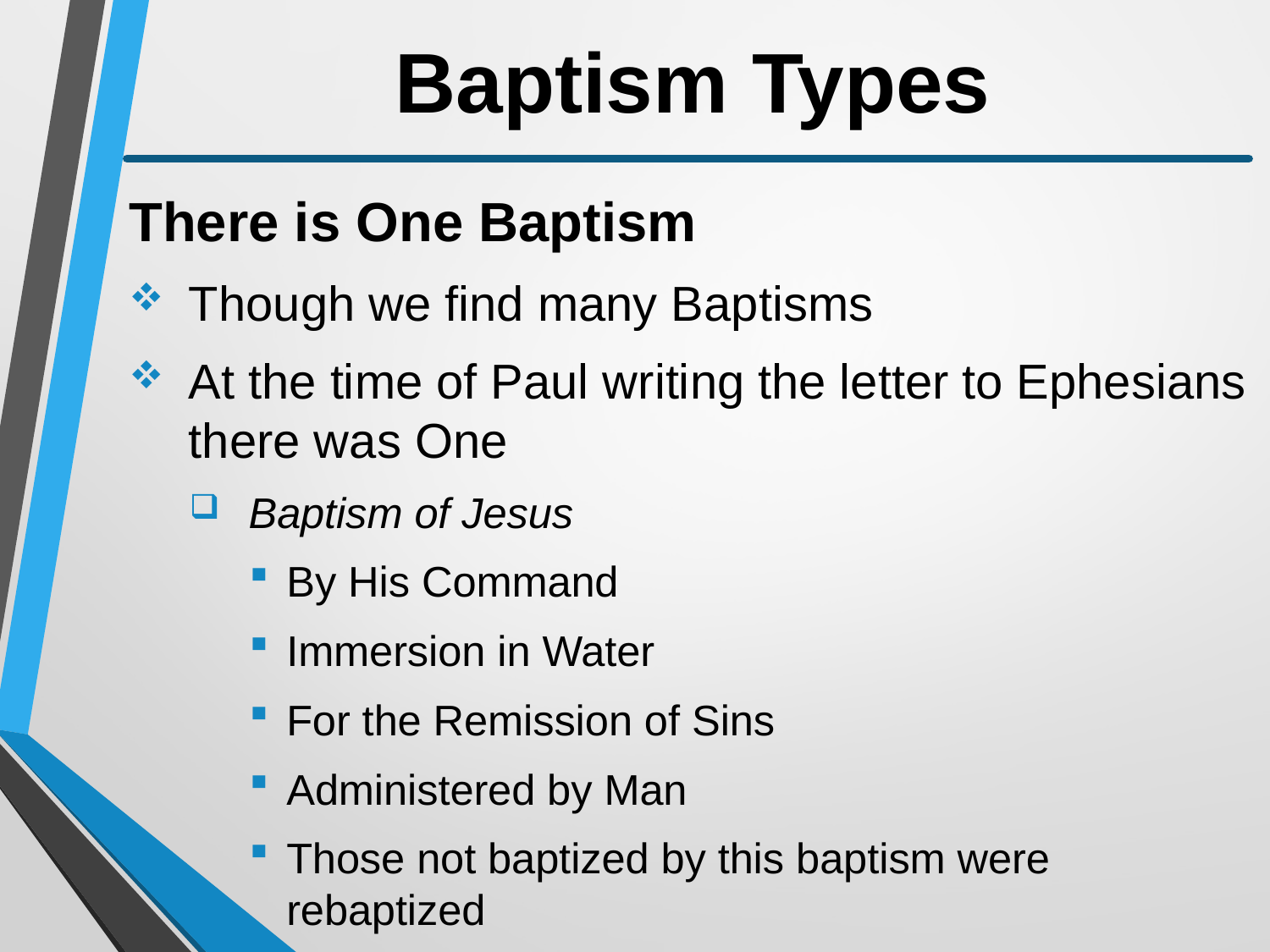

# Baptism Types
There is One Baptism
Though we find many Baptisms
At the time of Paul writing the letter to Ephesians there was One
Baptism of Jesus
By His Command
Immersion in Water
For the Remission of Sins
Administered by Man
Those not baptized by this baptism were rebaptized